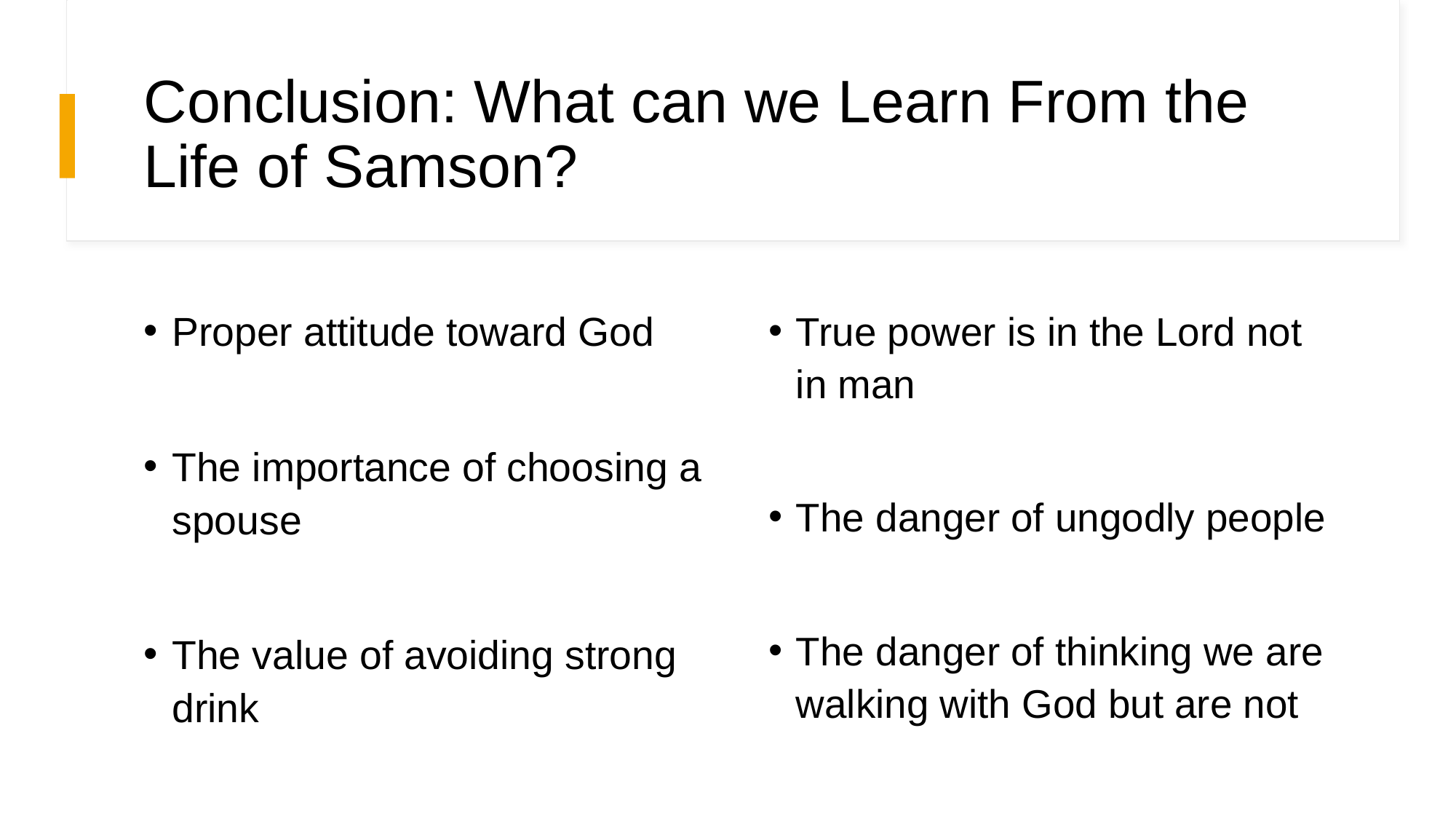

# Conclusion: What can we Learn From the Life of Samson?
Proper attitude toward God

The importance of choosing a spouse

The value of avoiding strong drink
True power is in the Lord not in man

The danger of ungodly people

The danger of thinking we are walking with God but are not